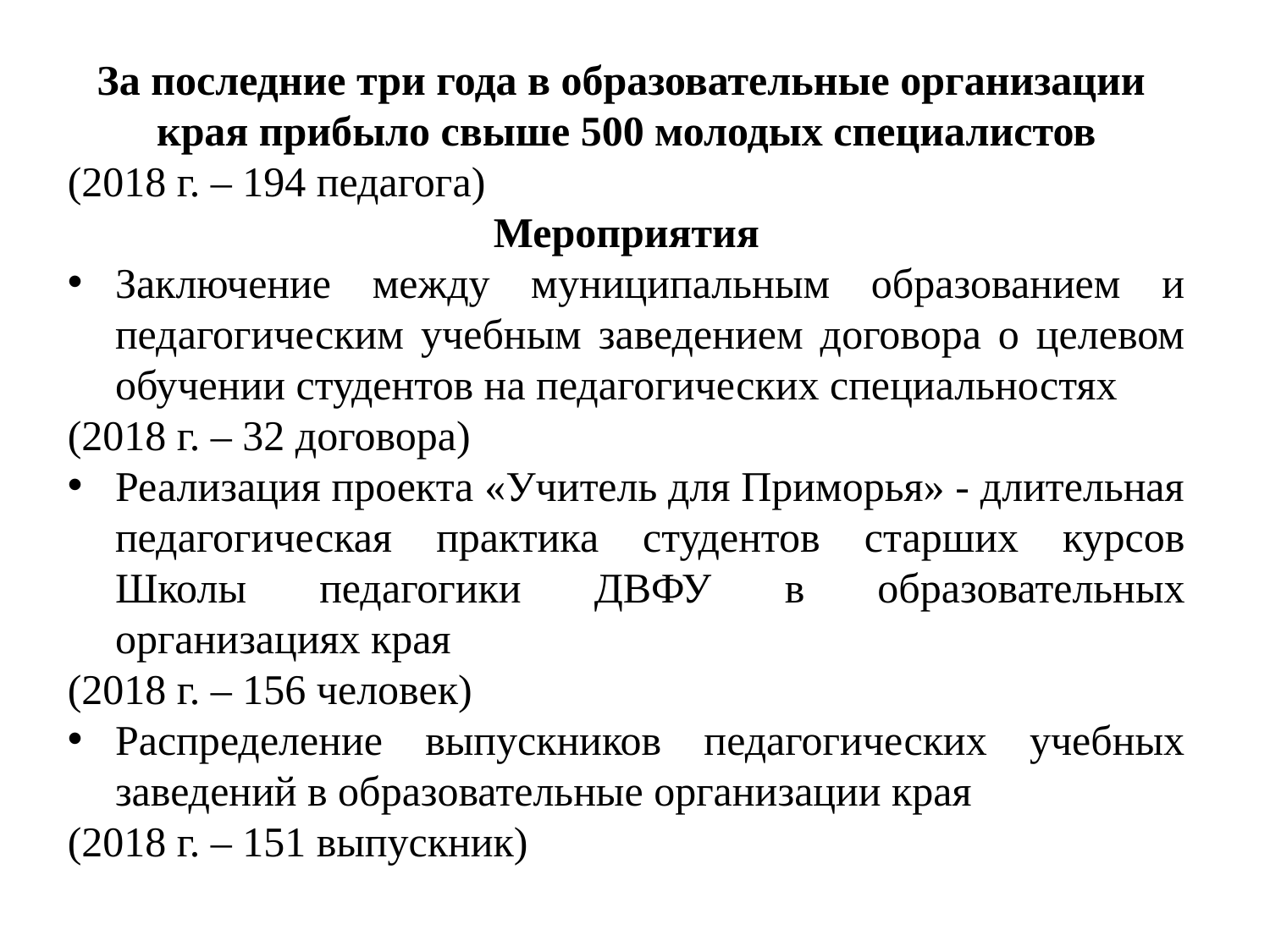

За последние три года в образовательные организации
края прибыло свыше 500 молодых специалистов
(2018 г. – 194 педагога)
Мероприятия
Заключение между муниципальным образованием и педагогическим учебным заведением договора о целевом обучении студентов на педагогических специальностях
(2018 г. – 32 договора)
Реализация проекта «Учитель для Приморья» - длительная педагогическая практика студентов старших курсов Школы педагогики ДВФУ в образовательных организациях края
(2018 г. – 156 человек)
Распределение выпускников педагогических учебных заведений в образовательные организации края
(2018 г. – 151 выпускник)